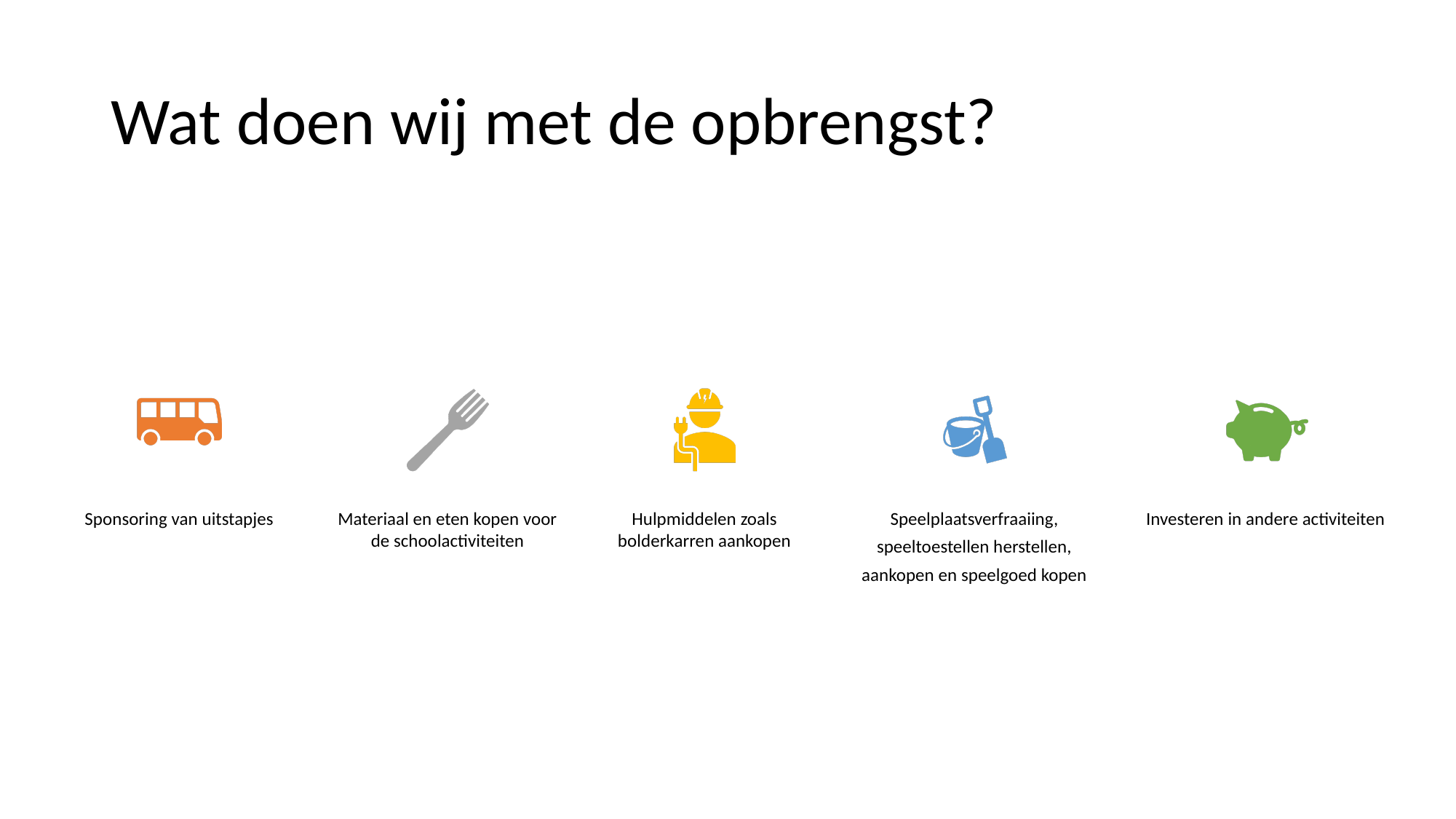

# Wat doen wij met de opbrengst?
Sponsoring van uitstapjes
Materiaal en eten kopen voor de schoolactiviteiten
Hulpmiddelen zoals bolderkarren aankopen
Speelplaatsverfraaiing,
speeltoestellen herstellen,
aankopen en speelgoed kopen
Investeren in andere activiteiten